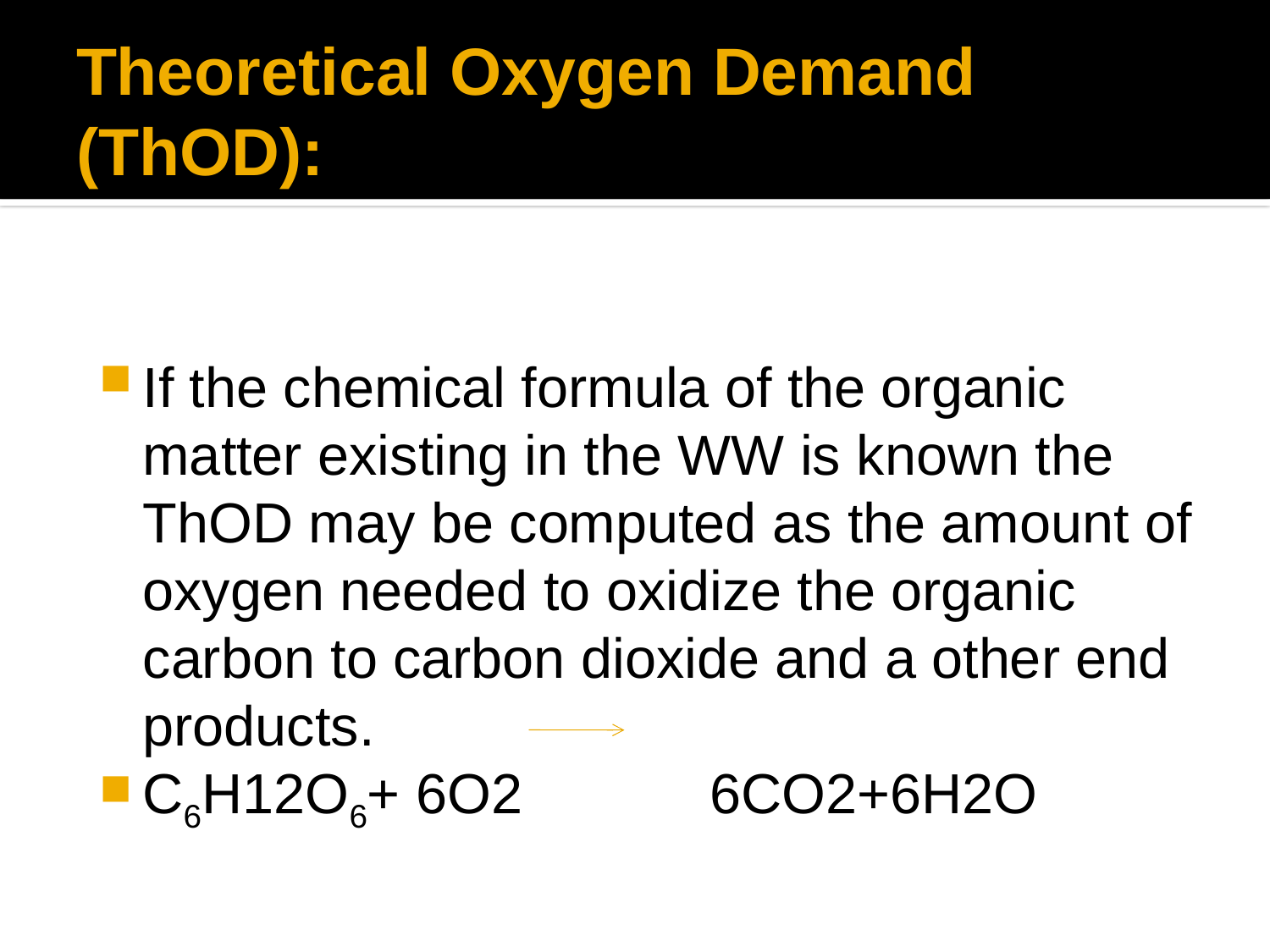

# Theoretical Oxygen Demand (ThOD):
If the chemical formula of the organic matter existing in the WW is known the ThOD may be computed as the amount of oxygen needed to oxidize the organic carbon to carbon dioxide and a other end products.
C6H12O6+ 6O2            6CO2+6H2O